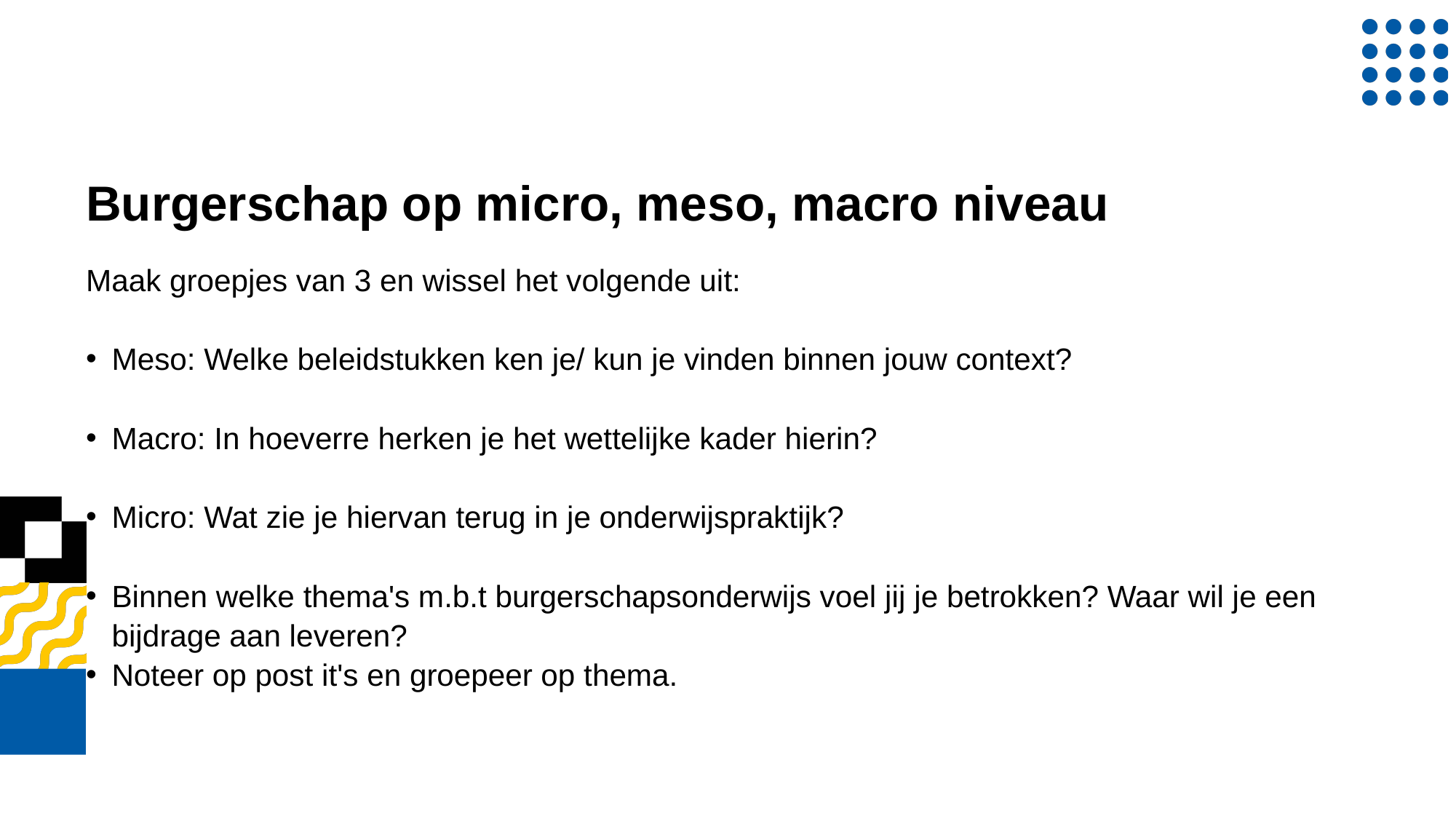

# Burgerschap op micro, meso, macro niveau
Maak groepjes van 3 en wissel het volgende uit:​

Meso: Welke beleidstukken ken je/ kun je vinden binnen jouw context?​

Macro: In hoeverre herken je het wettelijke kader hierin?​

Micro: Wat zie je hiervan terug in je onderwijspraktijk?​

Binnen welke thema's m.b.t burgerschapsonderwijs voel jij je betrokken? Waar wil je een bijdrage aan leveren?​
Noteer op post it's en groepeer op thema. ​